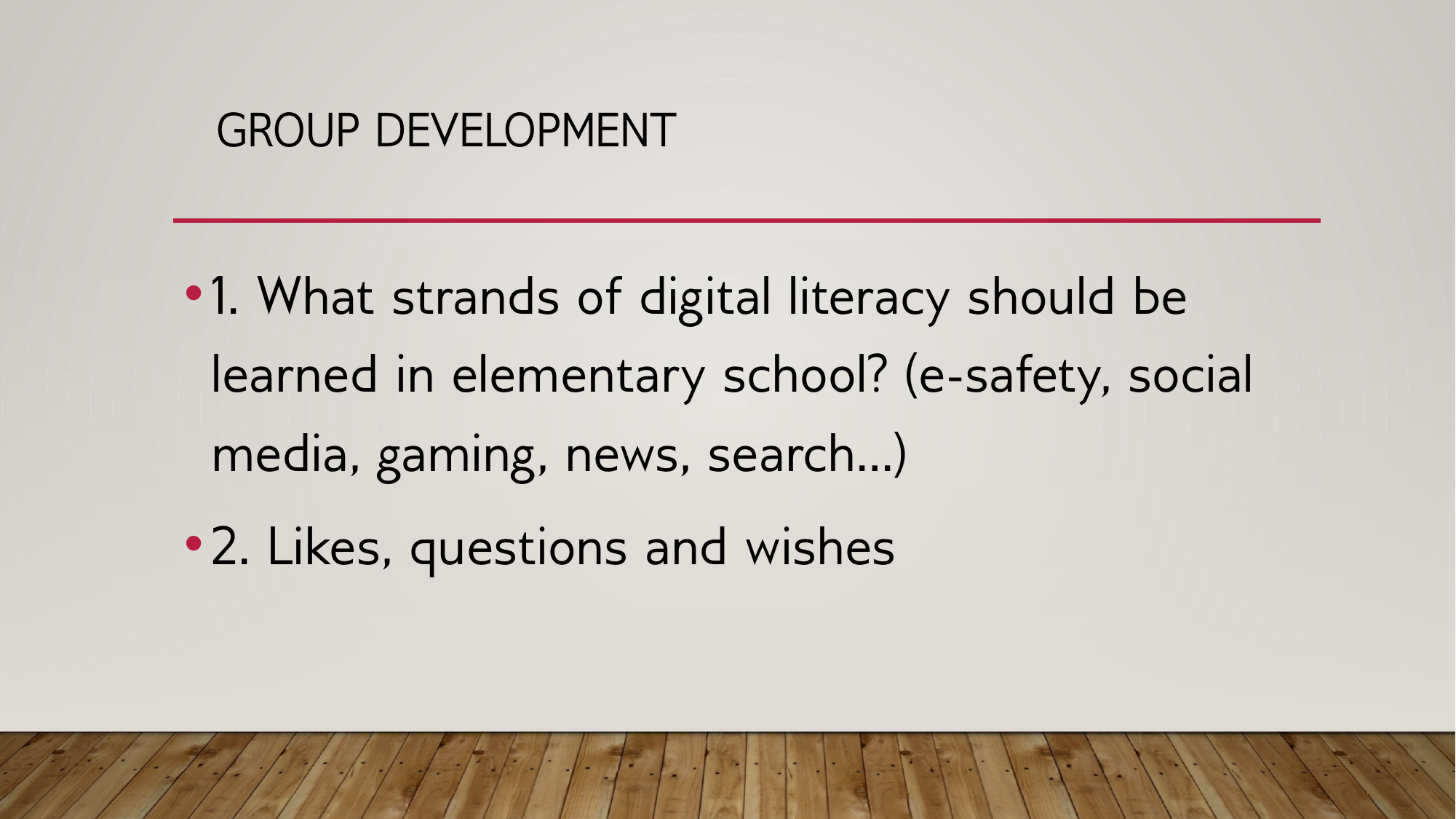

# Group Development
1. What strands of digital literacy should be learned in elementary school? (e-safety, social media, gaming, news, search…)
2. Likes, questions and wishes